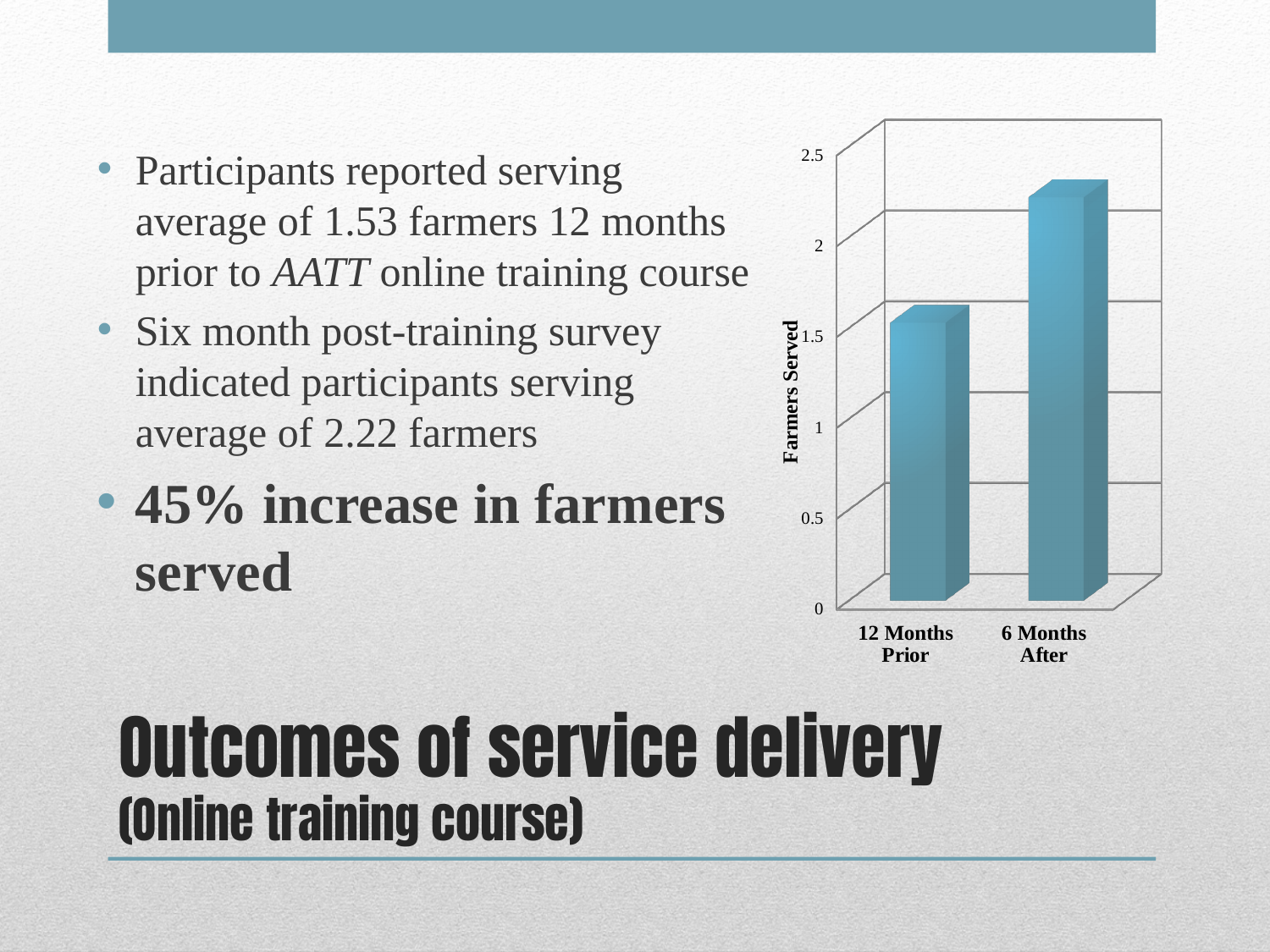

Participants reported serving average of 1.53 farmers 12 months prior to AATT online training course
Six month post-training survey indicated participants serving average of 2.22 farmers
45% increase in farmers served

[unsupported chart]

# Outcomes of service delivery (Online training course)